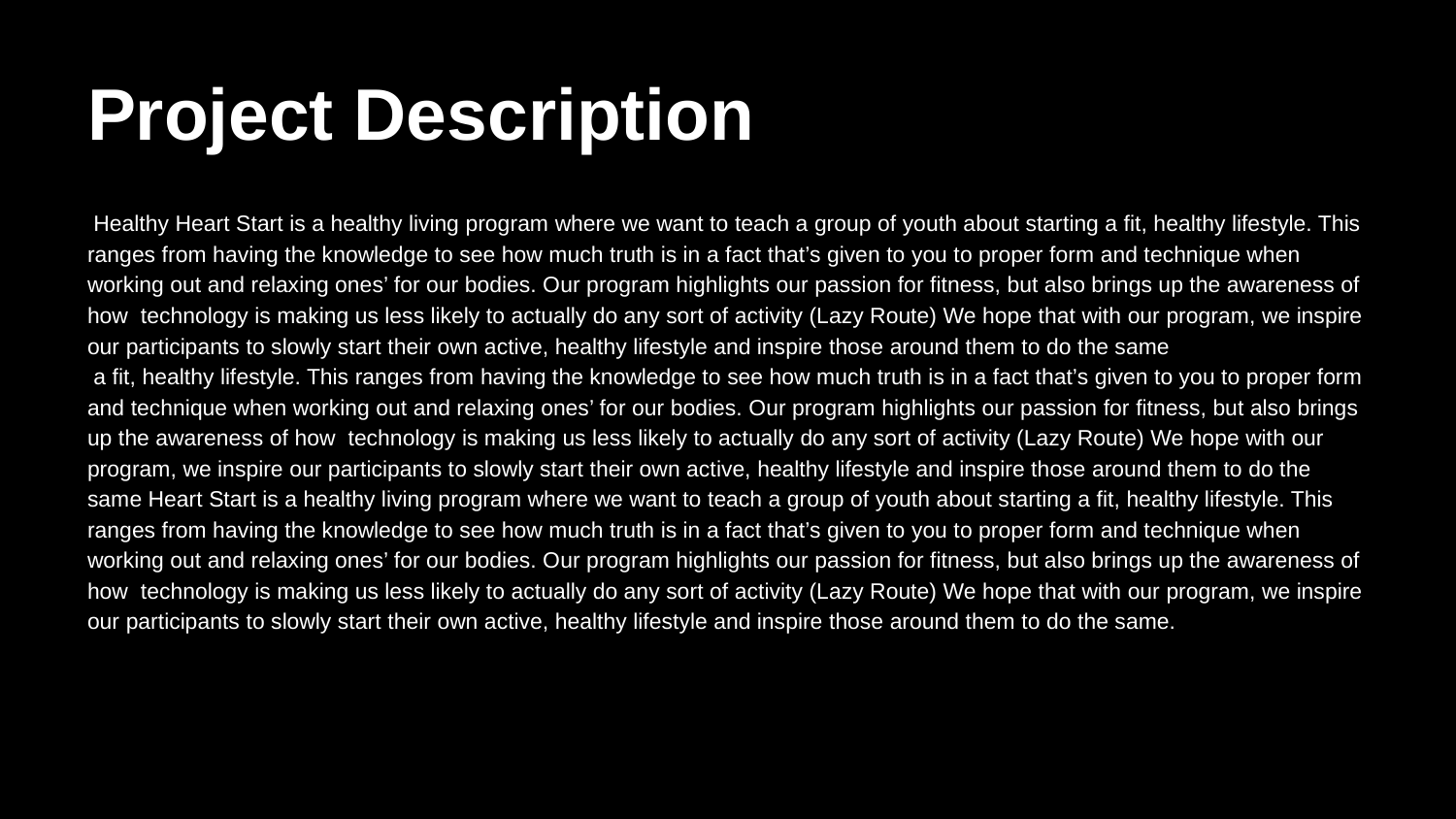

# Project Description
 Healthy Heart Start is a healthy living program where we want to teach a group of youth about starting a fit, healthy lifestyle. This ranges from having the knowledge to see how much truth is in a fact that’s given to you to proper form and technique when working out and relaxing ones’ for our bodies. Our program highlights our passion for fitness, but also brings up the awareness of how  technology is making us less likely to actually do any sort of activity (Lazy Route) We hope that with our program, we inspire our participants to slowly start their own active, healthy lifestyle and inspire those around them to do the same
 a fit, healthy lifestyle. This ranges from having the knowledge to see how much truth is in a fact that’s given to you to proper form and technique when working out and relaxing ones’ for our bodies. Our program highlights our passion for fitness, but also brings up the awareness of how  technology is making us less likely to actually do any sort of activity (Lazy Route) We hope with our program, we inspire our participants to slowly start their own active, healthy lifestyle and inspire those around them to do the same Heart Start is a healthy living program where we want to teach a group of youth about starting a fit, healthy lifestyle. This ranges from having the knowledge to see how much truth is in a fact that’s given to you to proper form and technique when working out and relaxing ones’ for our bodies. Our program highlights our passion for fitness, but also brings up the awareness of how  technology is making us less likely to actually do any sort of activity (Lazy Route) We hope that with our program, we inspire our participants to slowly start their own active, healthy lifestyle and inspire those around them to do the same.